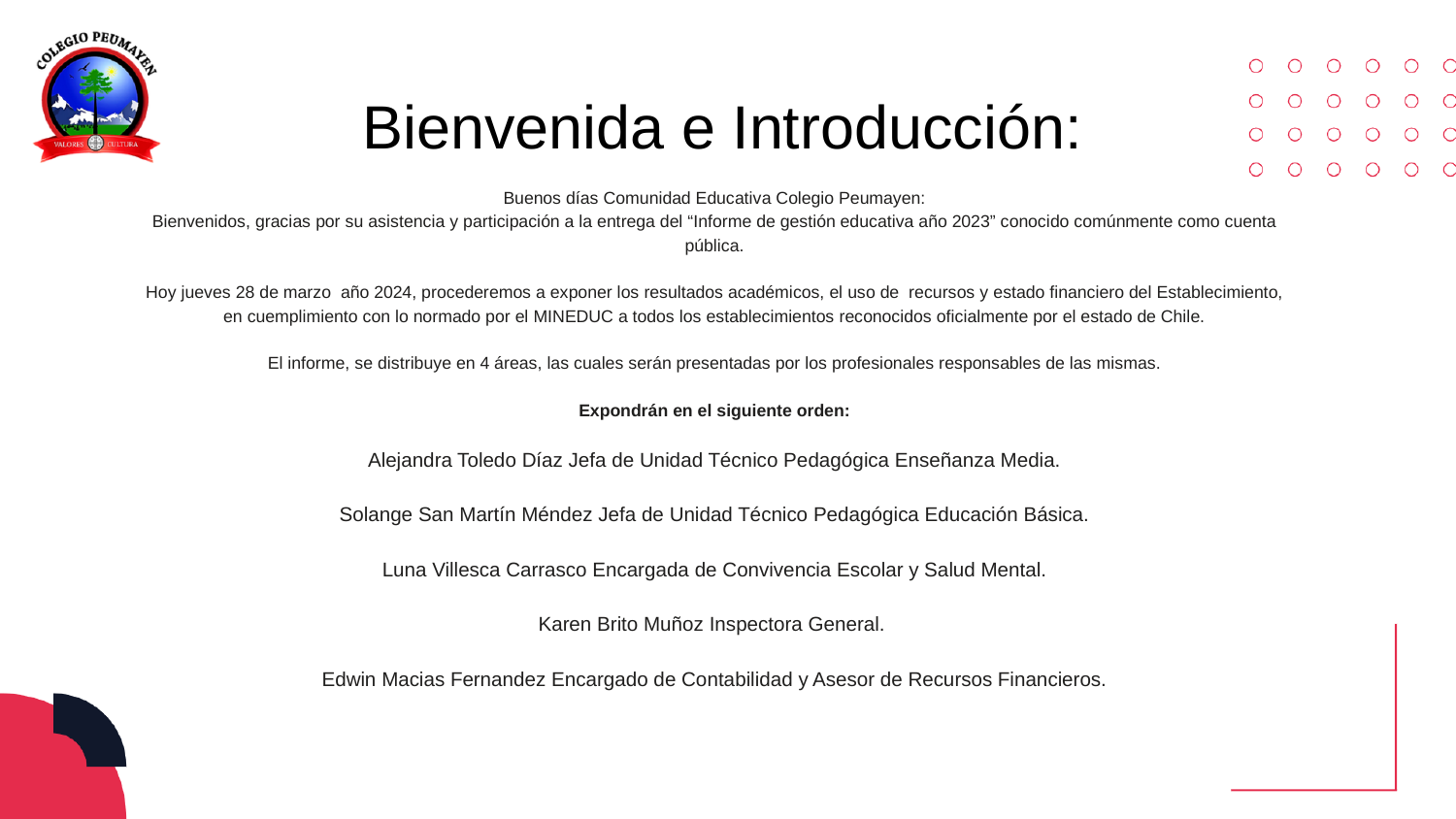

# Bienvenida e Introducción:
Buenos días Comunidad Educativa Colegio Peumayen:
Bienvenidos, gracias por su asistencia y participación a la entrega del “Informe de gestión educativa año 2023” conocido comúnmente como cuenta pública.

Hoy jueves 28 de marzo  año 2024, procederemos a exponer los resultados académicos, el uso de  recursos y estado financiero del Establecimiento, en cuemplimiento con lo normado por el MINEDUC a todos los establecimientos reconocidos oficialmente por el estado de Chile.

El informe, se distribuye en 4 áreas, las cuales serán presentadas por los profesionales responsables de las mismas.

Expondrán en el siguiente orden:

Alejandra Toledo Díaz Jefa de Unidad Técnico Pedagógica Enseñanza Media.

Solange San Martín Méndez Jefa de Unidad Técnico Pedagógica Educación Básica.

Luna Villesca Carrasco Encargada de Convivencia Escolar y Salud Mental.

Karen Brito Muñoz Inspectora General.

Edwin Macias Fernandez Encargado de Contabilidad y Asesor de Recursos Financieros.